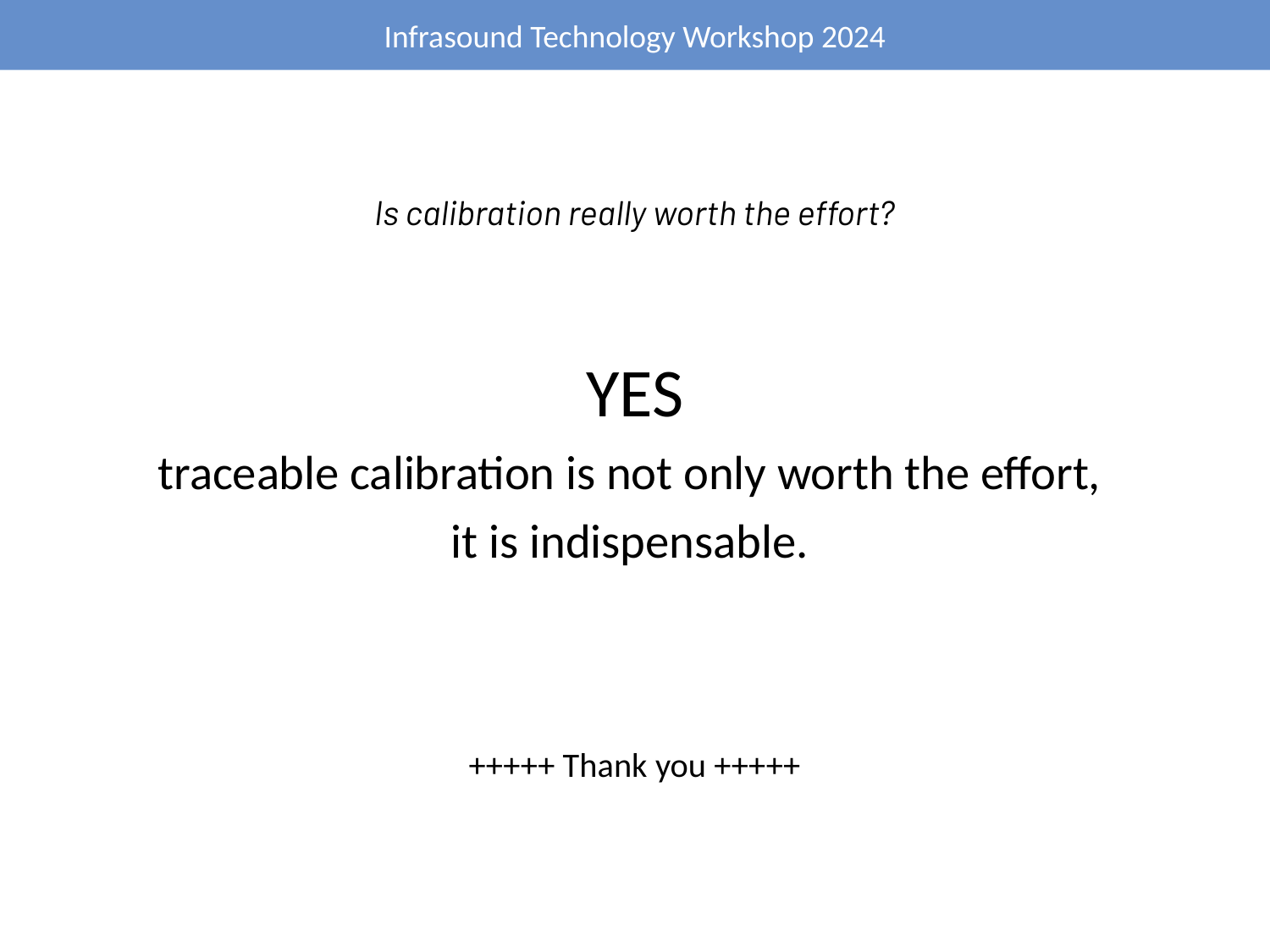

Is calibration really worth the effort?

YES
traceable calibration is not only worth the effort,
it is indispensable.

+++++ Thank you +++++